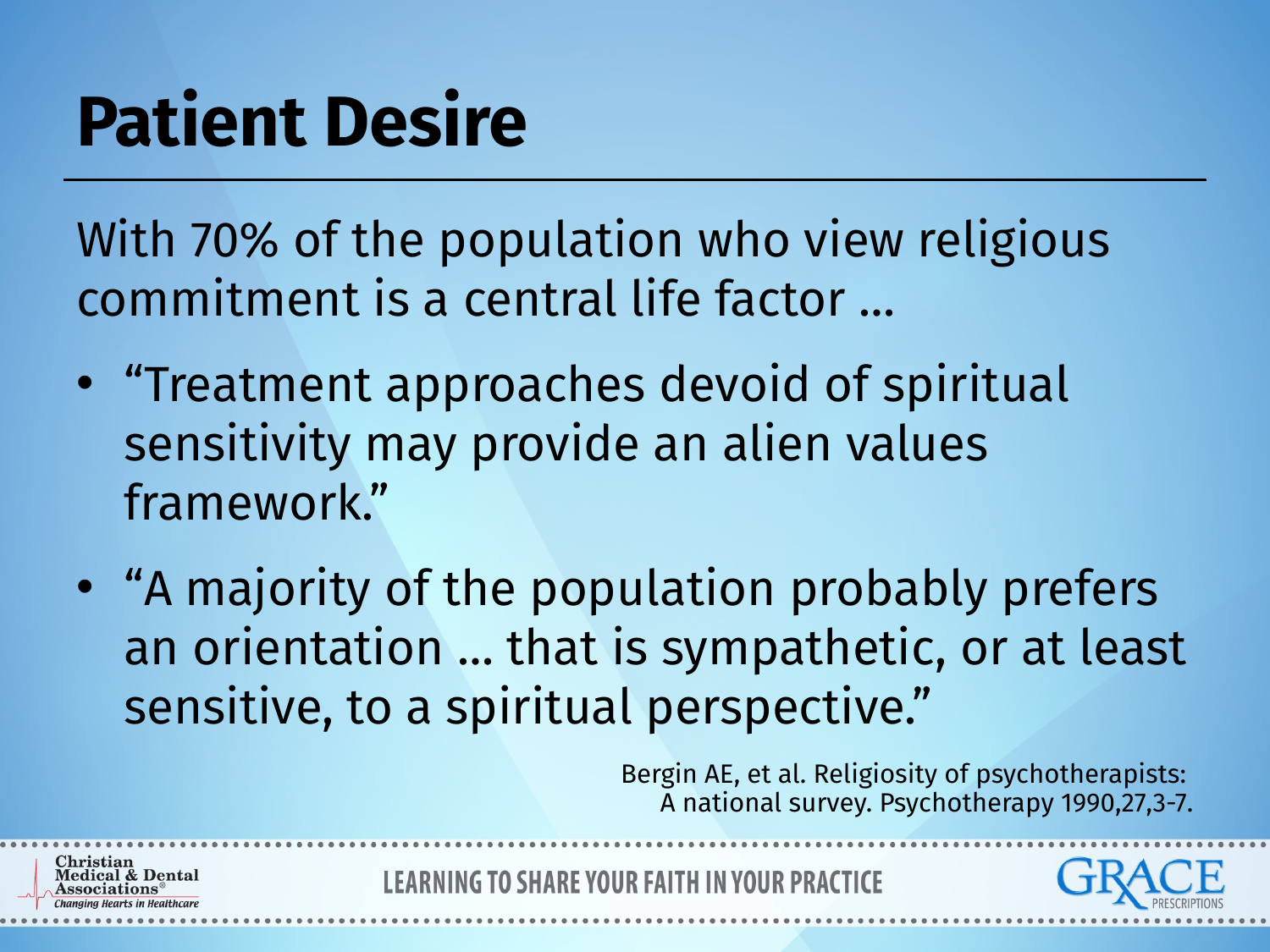

# Patient Desire
With 70% of the population who view religious commitment is a central life factor …
“Treatment approaches devoid of spiritual sensitivity may provide an alien values framework.”
“A majority of the population probably prefers an orientation … that is sympathetic, or at least sensitive, to a spiritual perspective.”
Bergin AE, et al. Religiosity of psychotherapists:
A national survey. Psychotherapy 1990,27,3-7.